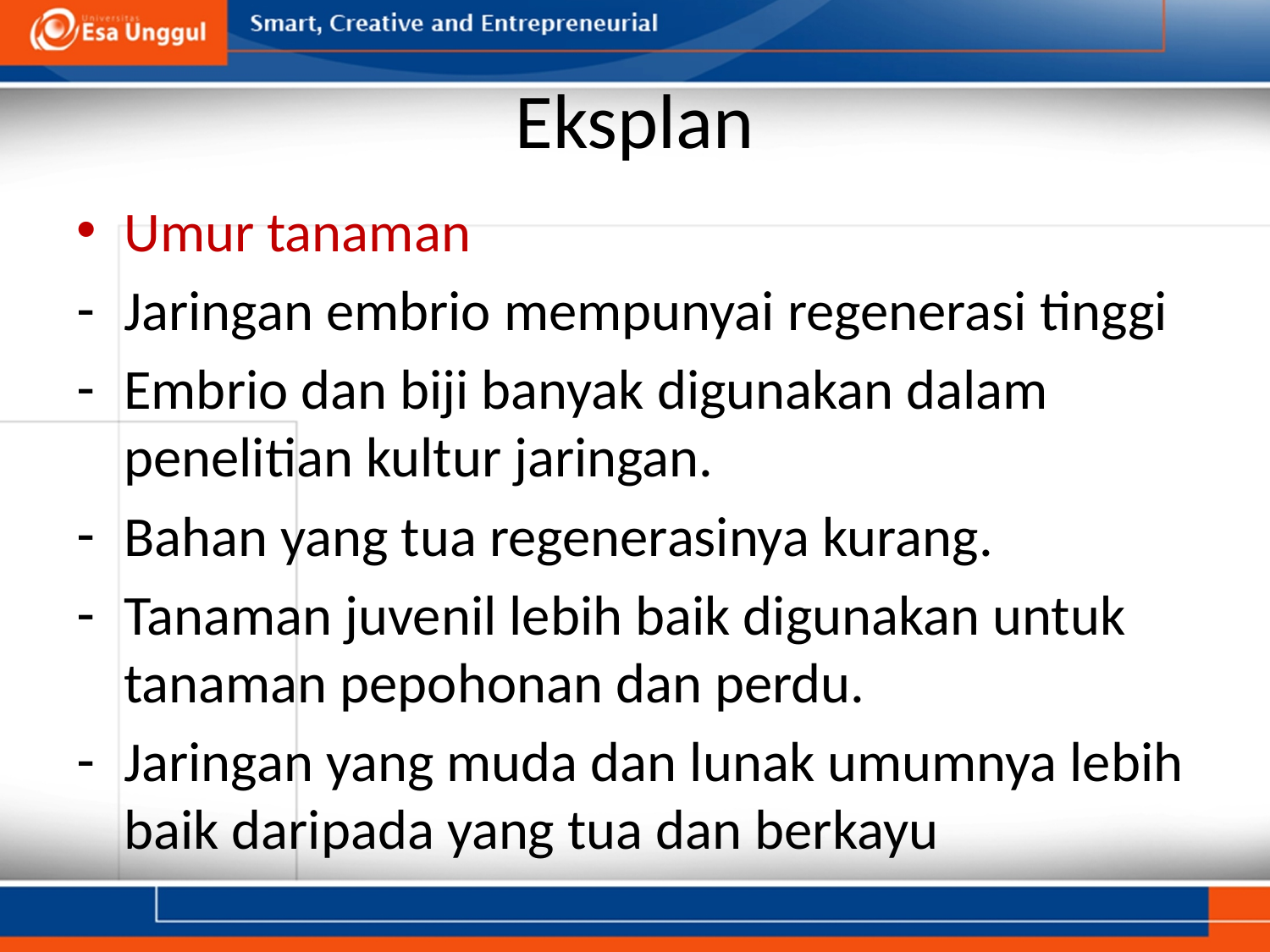

# Eksplan
Umur tanaman
Jaringan embrio mempunyai regenerasi tinggi
Embrio dan biji banyak digunakan dalam penelitian kultur jaringan.
Bahan yang tua regenerasinya kurang.
Tanaman juvenil lebih baik digunakan untuk tanaman pepohonan dan perdu.
Jaringan yang muda dan lunak umumnya lebih baik daripada yang tua dan berkayu